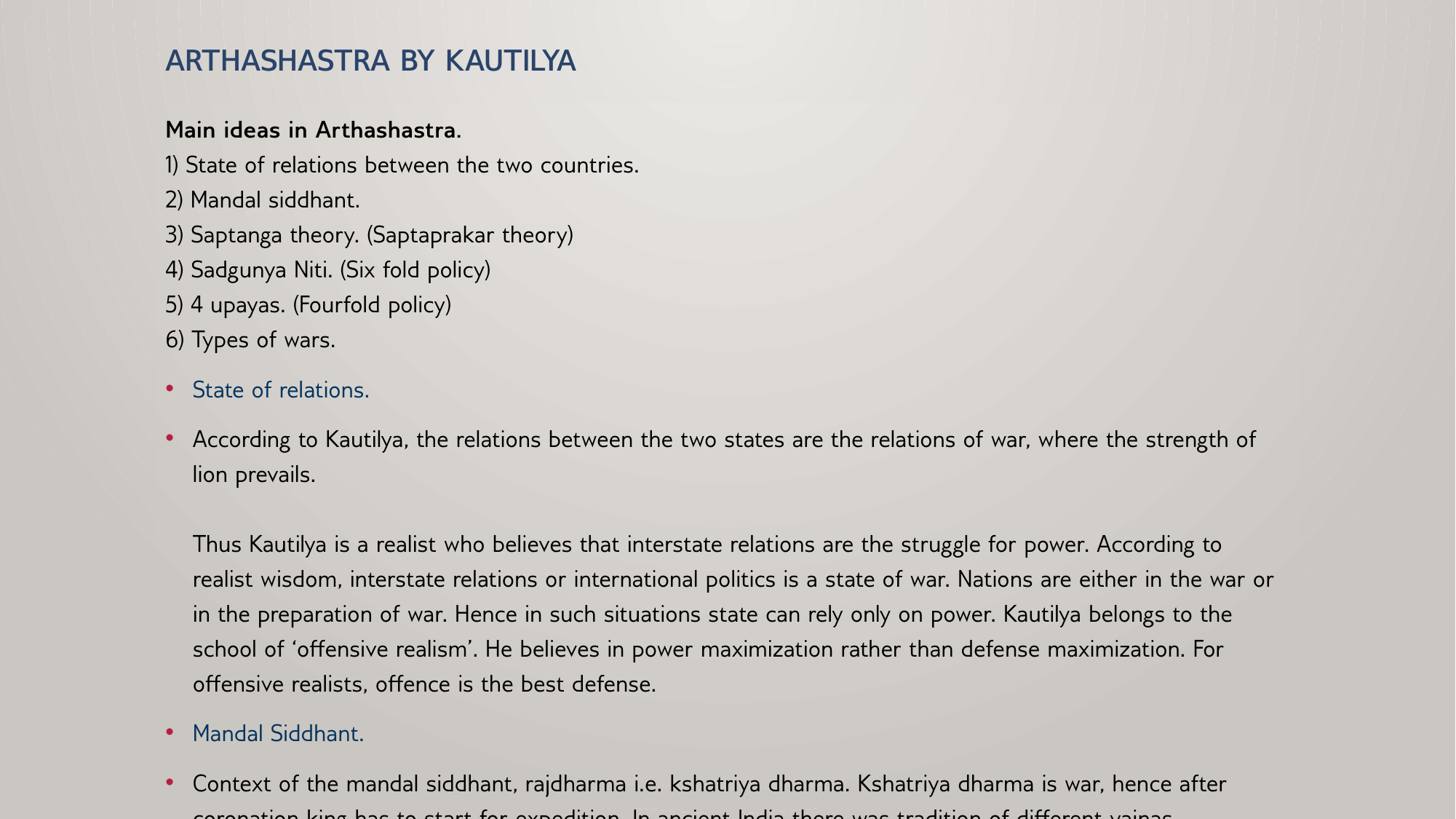

# Arthashastra by Kautilya
Main ideas in Arthashastra.
1) State of relations between the two countries.
2) Mandal siddhant.
3) Saptanga theory. (Saptaprakar theory)
4) Sadgunya Niti. (Six fold policy)
5) 4 upayas. (Fourfold policy)
6) Types of wars.
State of relations.
According to Kautilya, the relations between the two states are the relations of war, where the strength of lion prevails.
Thus Kautilya is a realist who believes that interstate relations are the struggle for power. According to realist wisdom, interstate relations or international politics is a state of war. Nations are either in the war or in the preparation of war. Hence in such situations state can rely only on power. Kautilya belongs to the school of ‘offensive realism’. He believes in power maximization rather than defense maximization. For offensive realists, offence is the best defense.
Mandal Siddhant.
Context of the mandal siddhant, rajdharma i.e. kshatriya dharma. Kshatriya dharma is war, hence after coronation king has to start for expedition. In ancient India there was tradition of different yajnas, like Asvamedha yajna, Rajasuya yajna. According to Kautilya, king should have the desire to become Chakravarthi Samrat. He addresses the king as Vijigishu means one who aspires for victory.